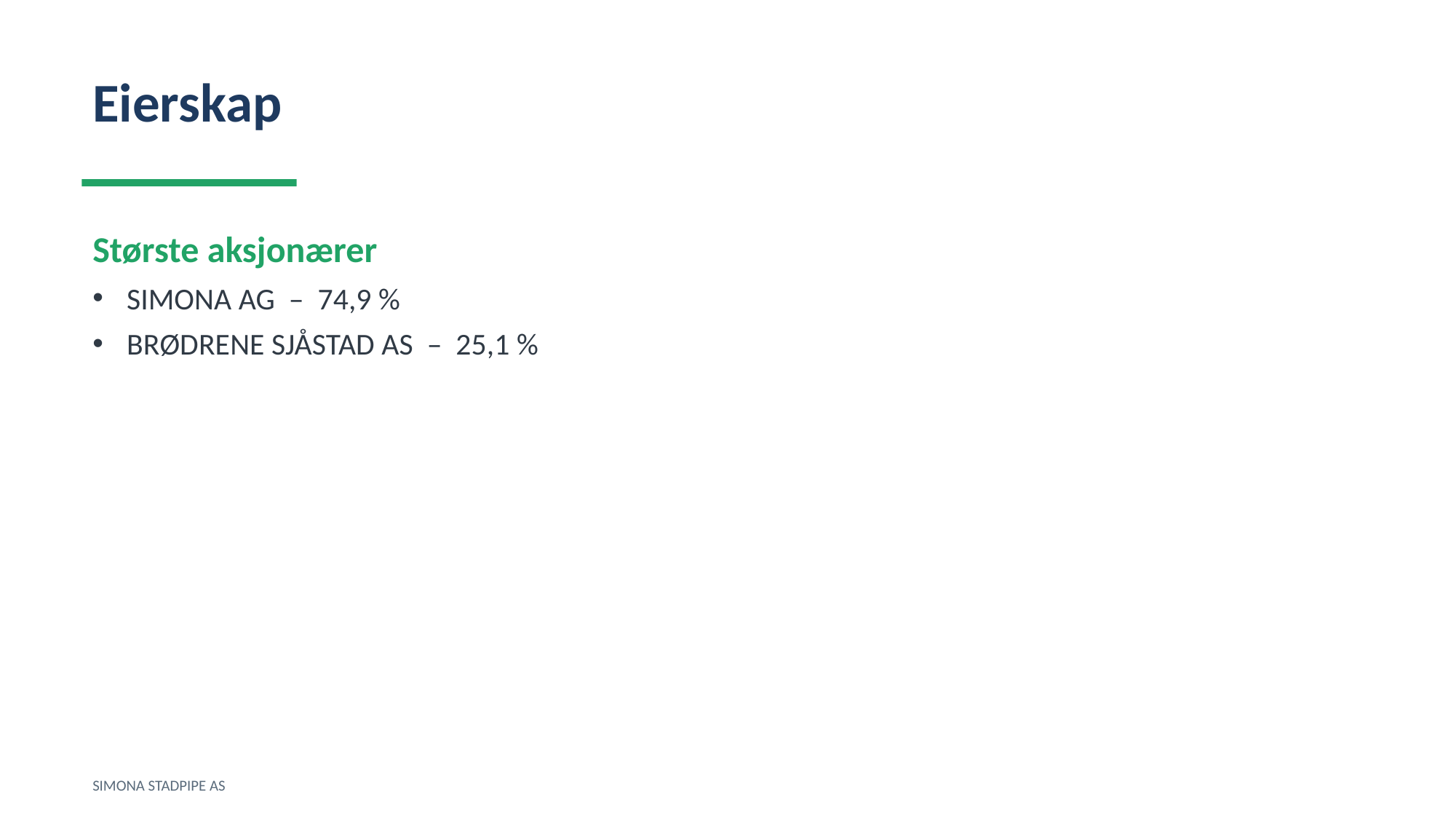

Eierskap

Største aksjonærer
SIMONA AG  –  74,9 %
BRØDRENE SJÅSTAD AS  –  25,1 %
SIMONA STADPIPE AS